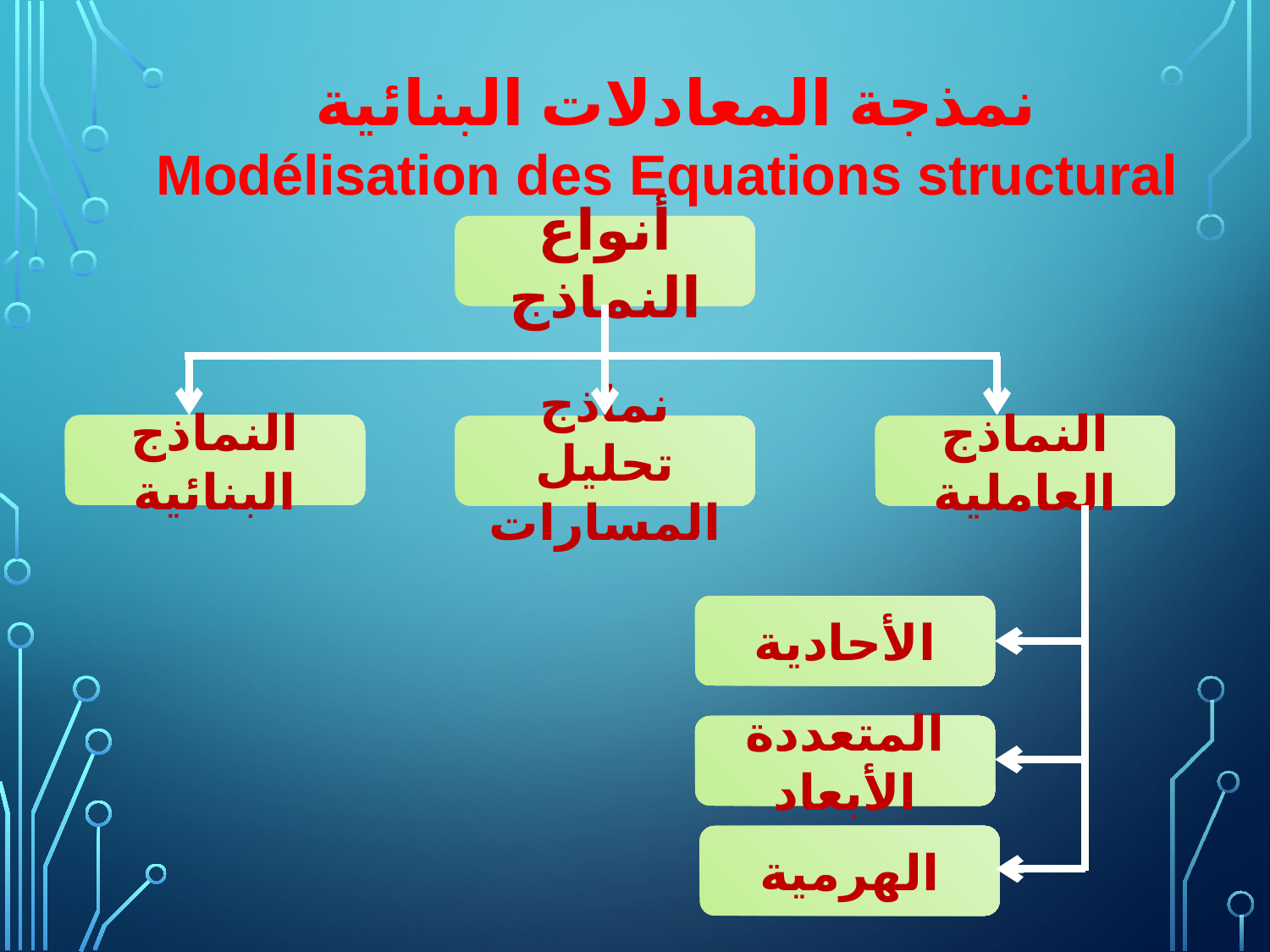

نمذجة المعادلات البنائية
Modélisation des Equations structural
أنواع النماذج
النماذج البنائية
نماذج تحليل المسارات
النماذج العاملية
الأحادية
المتعددة الأبعاد
الهرمية